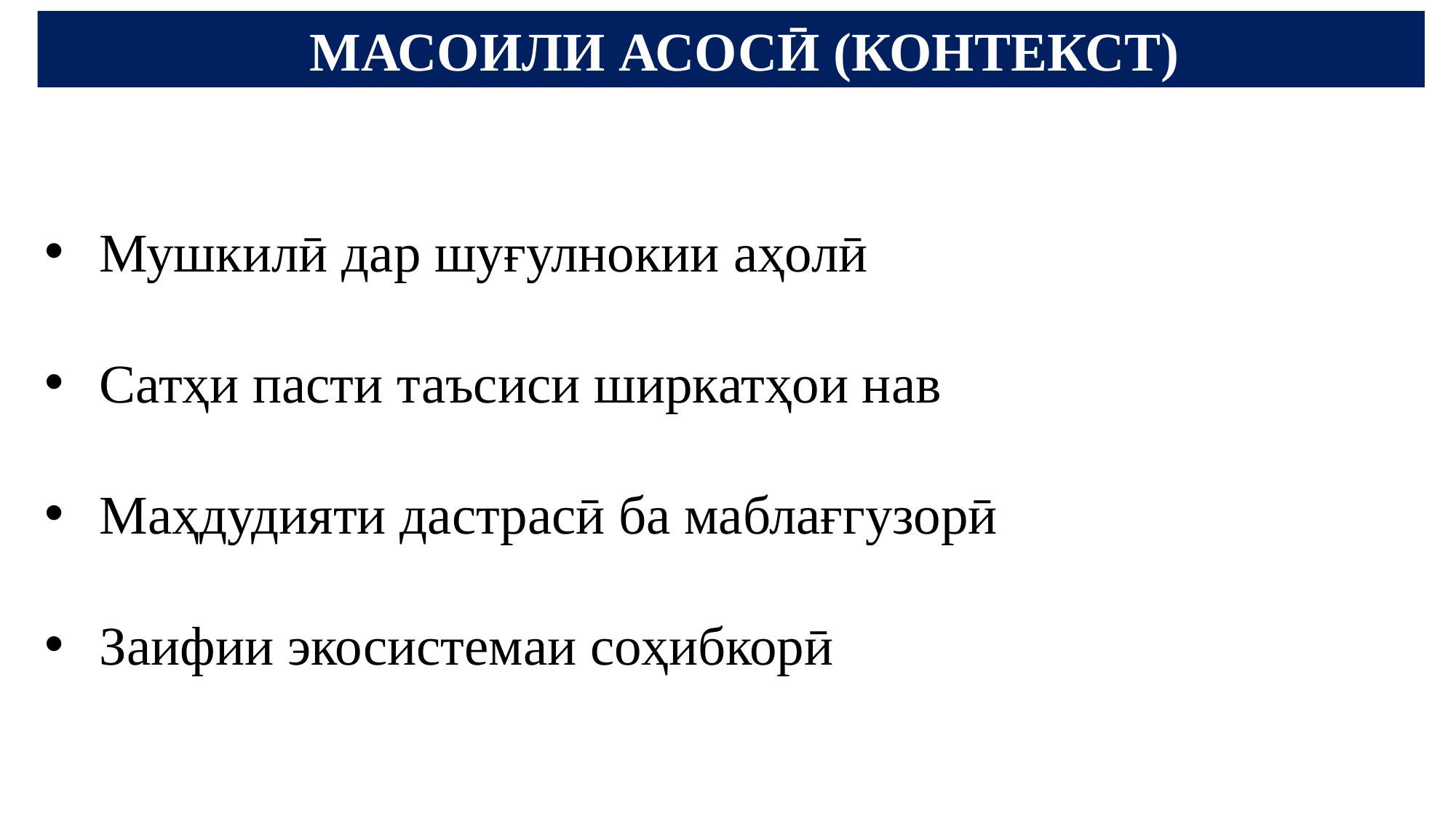

МАСОИЛИ АСОСӢ (КОНТЕКСТ)
Мушкилӣ дар шуғулнокии аҳолӣ
Сатҳи пасти таъсиси ширкатҳои нав
Маҳдудияти дастрасӣ ба маблағгузорӣ
Заифии экосистемаи соҳибкорӣ